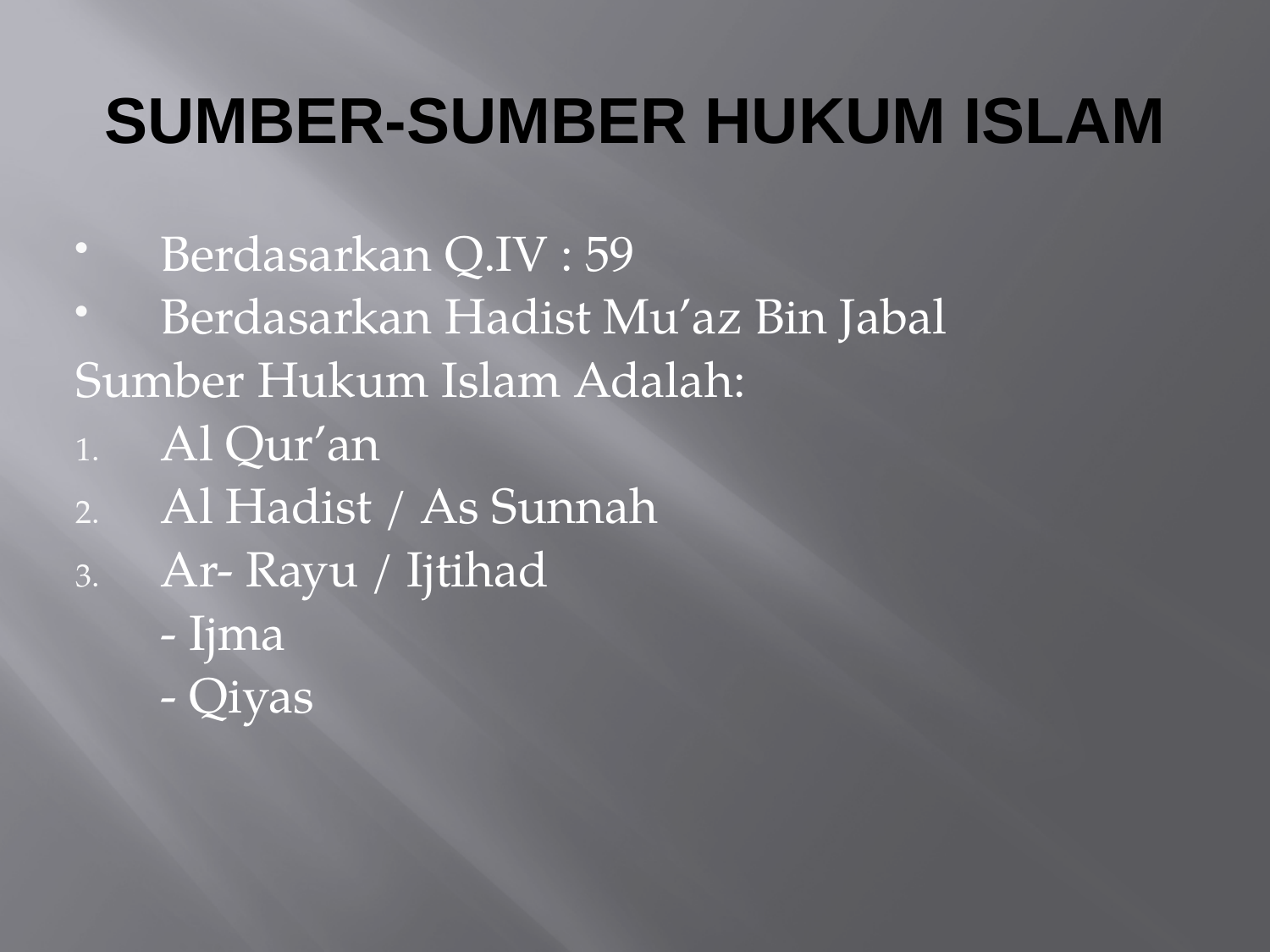

# SUMBER-SUMBER HUKUM ISLAM
Berdasarkan Q.IV : 59
Berdasarkan Hadist Mu’az Bin Jabal
Sumber Hukum Islam Adalah:
Al Qur’an
Al Hadist / As Sunnah
Ar- Rayu / Ijtihad
	- Ijma
	- Qiyas